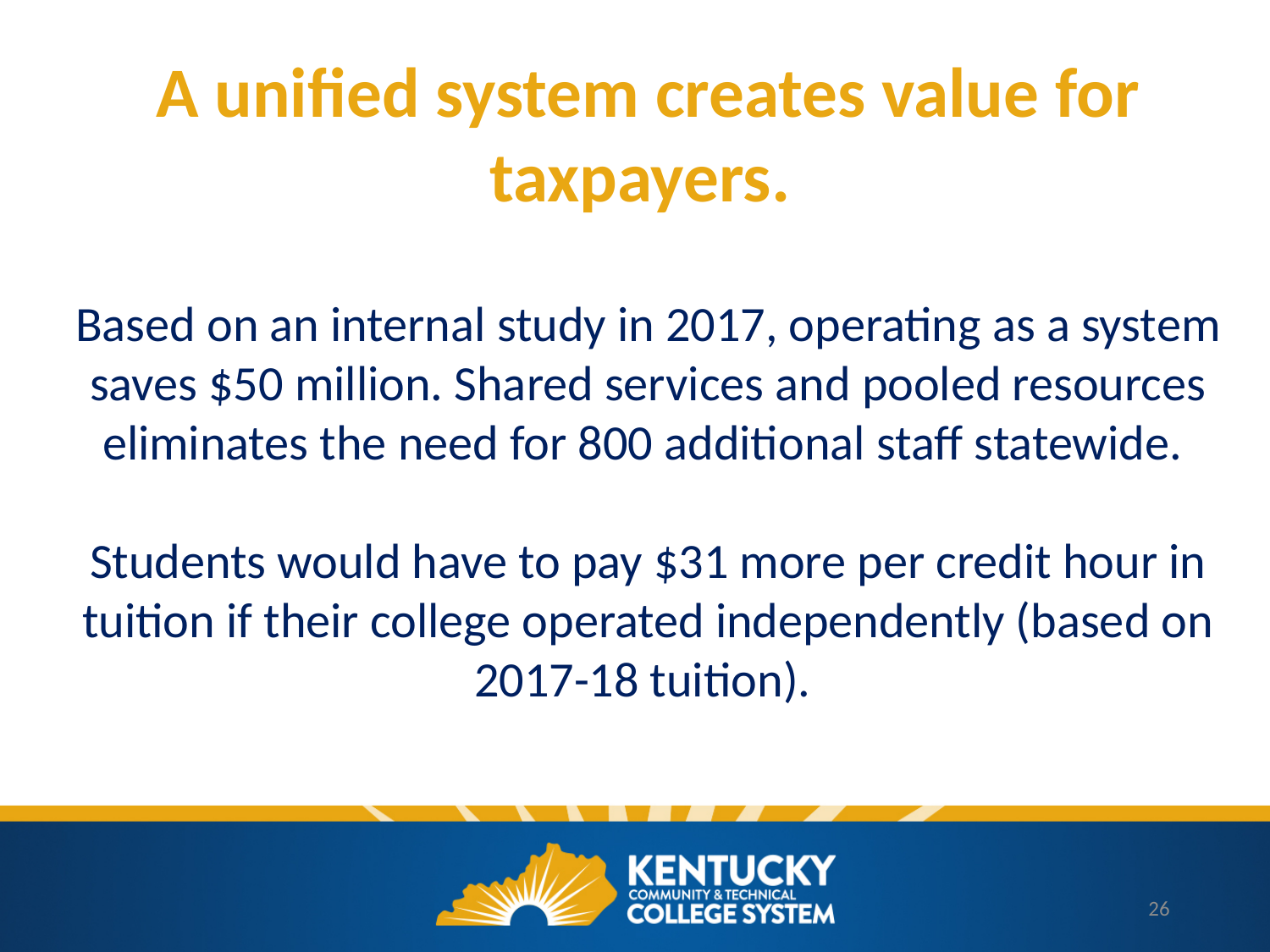

A unified system creates value for taxpayers.

Based on an internal study in 2017, operating as a system saves $50 million. Shared services and pooled resources eliminates the need for 800 additional staff statewide.

Students would have to pay $31 more per credit hour in tuition if their college operated independently (based on 2017-18 tuition).
26